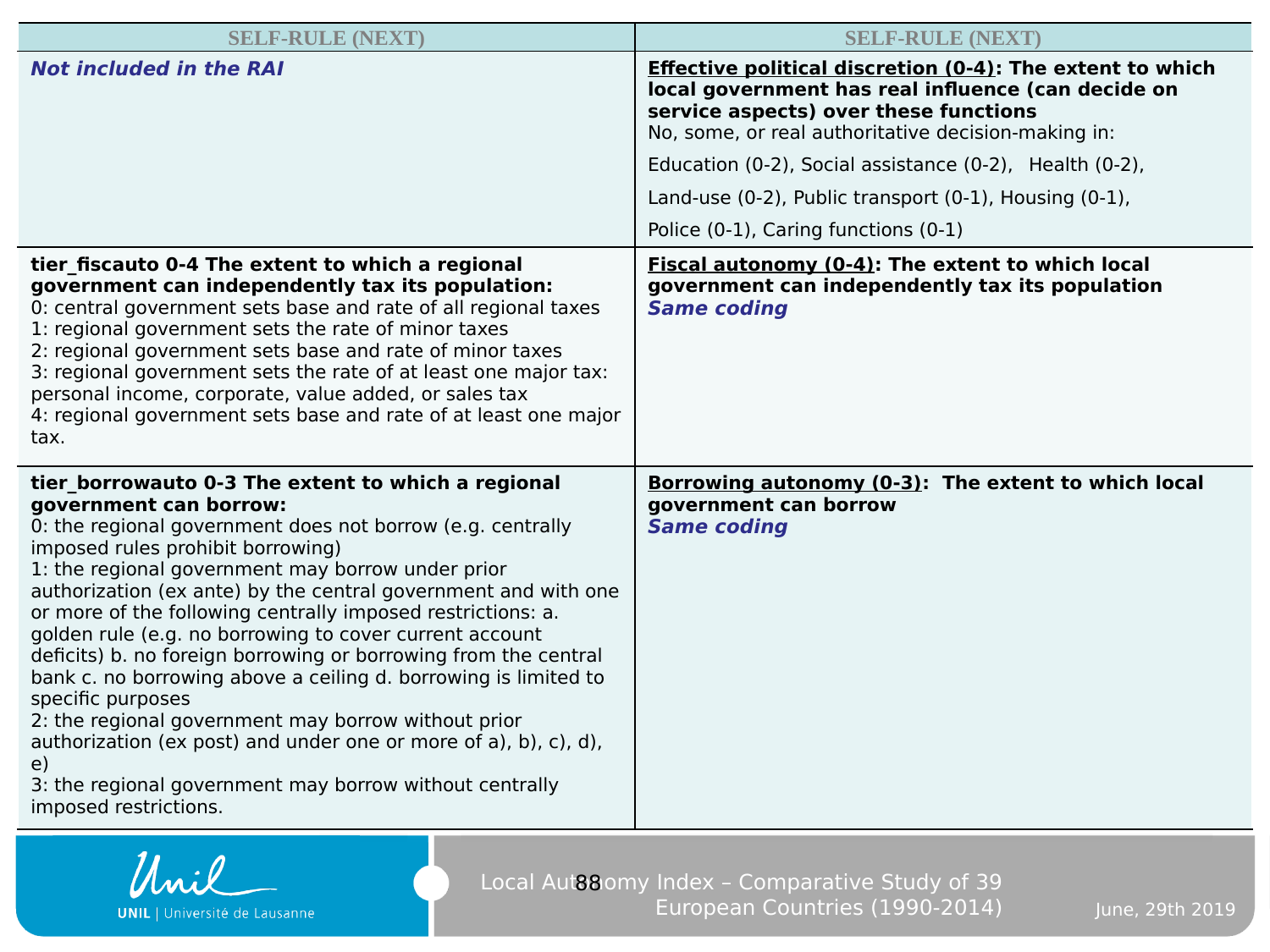

| SELF-RULE (NEXT) | SELF-RULE (NEXT) |
| --- | --- |
| Not included in the RAI | Effective political discretion (0-4): The extent to which local government has real influence (can decide on service aspects) over these functions No, some, or real authoritative decision-making in: Education (0-2), Social assistance (0-2), Health (0-2), Land-use (0-2), Public transport (0-1), Housing (0-1), Police (0-1), Caring functions (0-1) |
| tier\_fiscauto 0-4 The extent to which a regional government can independently tax its population: 0: central government sets base and rate of all regional taxes 1: regional government sets the rate of minor taxes 2: regional government sets base and rate of minor taxes 3: regional government sets the rate of at least one major tax: personal income, corporate, value added, or sales tax 4: regional government sets base and rate of at least one major tax. | Fiscal autonomy (0-4): The extent to which local government can independently tax its population Same coding |
| tier\_borrowauto 0-3 The extent to which a regional government can borrow: 0: the regional government does not borrow (e.g. centrally imposed rules prohibit borrowing) 1: the regional government may borrow under prior authorization (ex ante) by the central government and with one or more of the following centrally imposed restrictions: a. golden rule (e.g. no borrowing to cover current account deficits) b. no foreign borrowing or borrowing from the central bank c. no borrowing above a ceiling d. borrowing is limited to specific purposes 2: the regional government may borrow without prior authorization (ex post) and under one or more of a), b), c), d), e) 3: the regional government may borrow without centrally imposed restrictions. | Borrowing autonomy (0-3): The extent to which local government can borrow Same coding |
Local Autonomy Index – Comparative Study of 39 European Countries (1990-2014)
June, 29th 2019
88